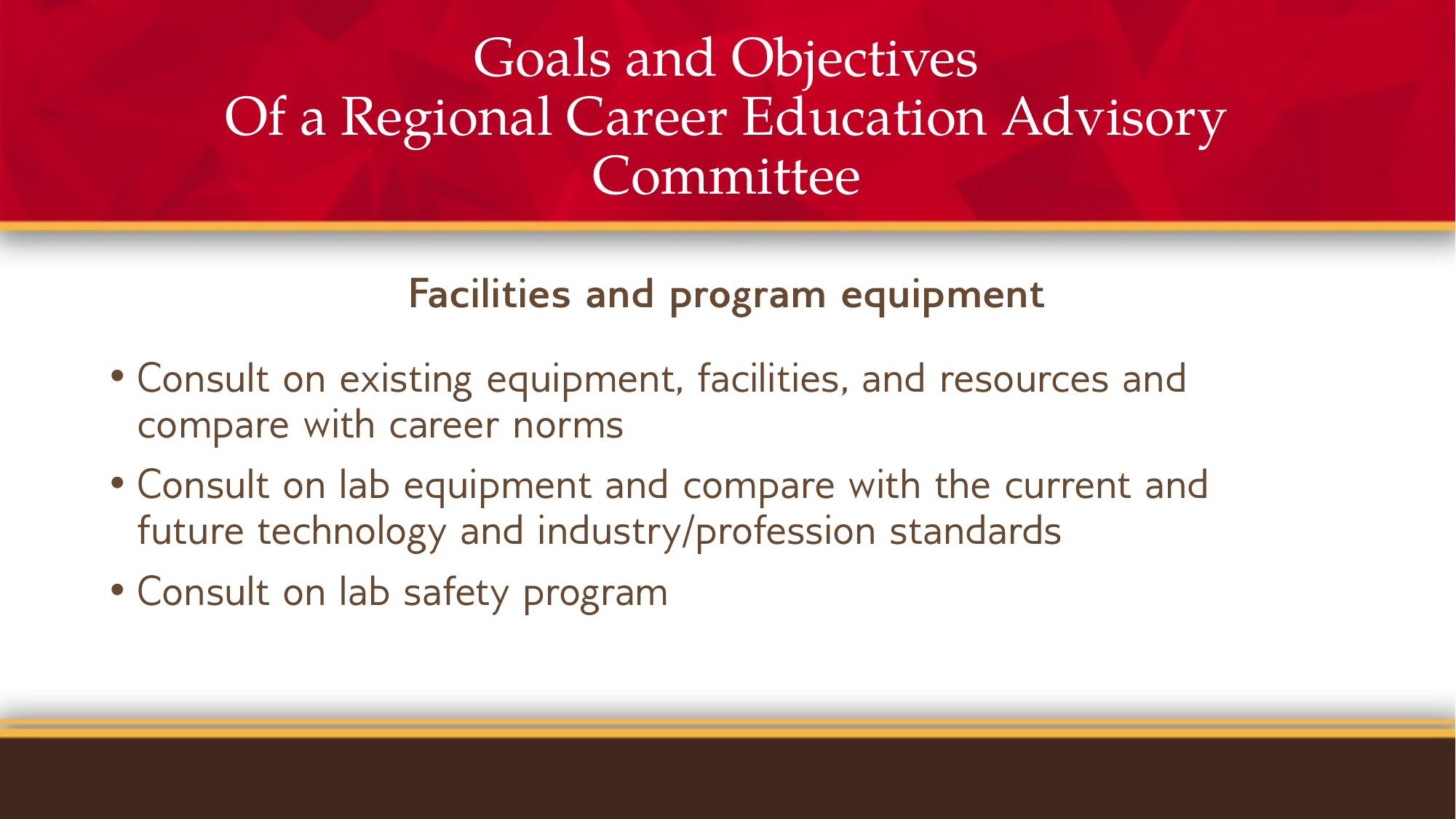

Goals and Objectives
Of a Regional Career Education Advisory Committee
Facilities and program equipment

Consult on existing equipment, facilities, and resources and compare with career norms
Consult on lab equipment and compare with the current and future technology and industry/profession standards
Consult on lab safety program